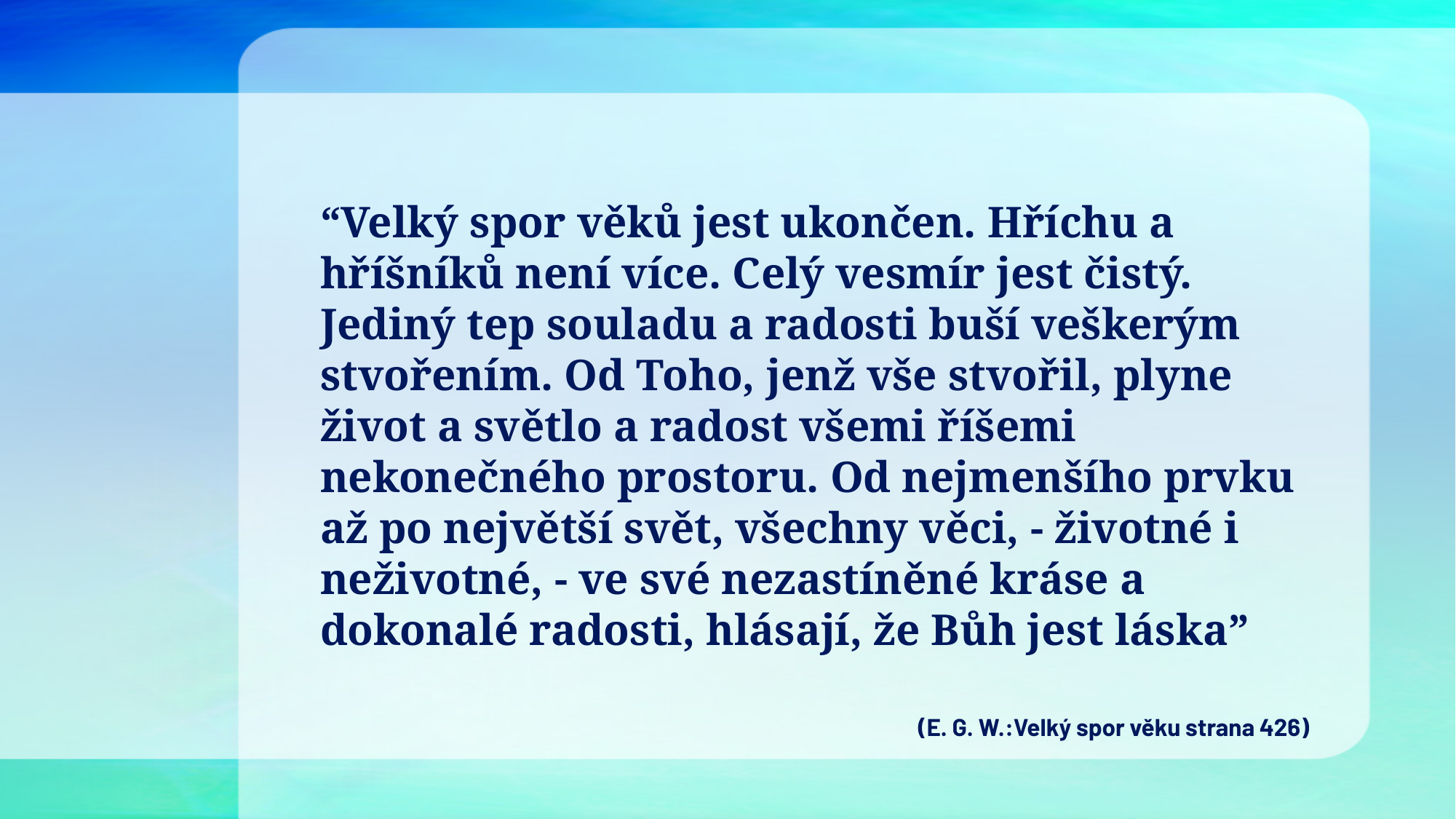

“Velký spor věků jest ukončen. Hříchu a hříšníků není více. Celý vesmír jest čistý. Jediný tep souladu a radosti buší veškerým stvořením. Od Toho, jenž vše stvořil, plyne život a světlo a radost všemi říšemi nekonečného prostoru. Od nejmenšího prvku až po největší svět, všechny věci, - životné i neživotné, - ve své nezastíněné kráse a dokonalé radosti, hlásají, že Bůh jest láska”
(E. G. W.:Velký spor věku strana 426)